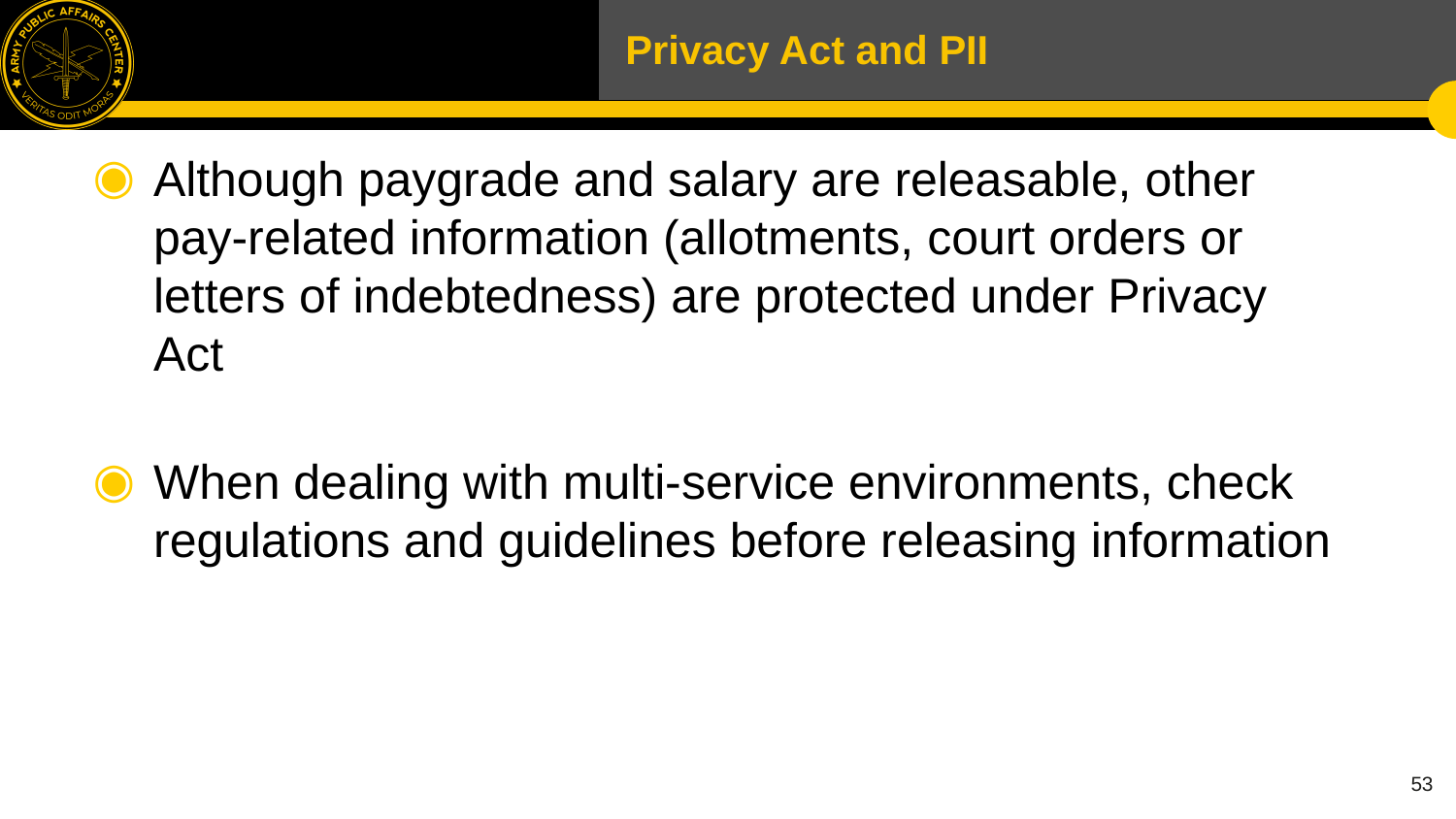

# Privacy Act and PII
Although paygrade and salary are releasable, other pay-related information (allotments, court orders or letters of indebtedness) are protected under Privacy Act
When dealing with multi-service environments, check regulations and guidelines before releasing information
53